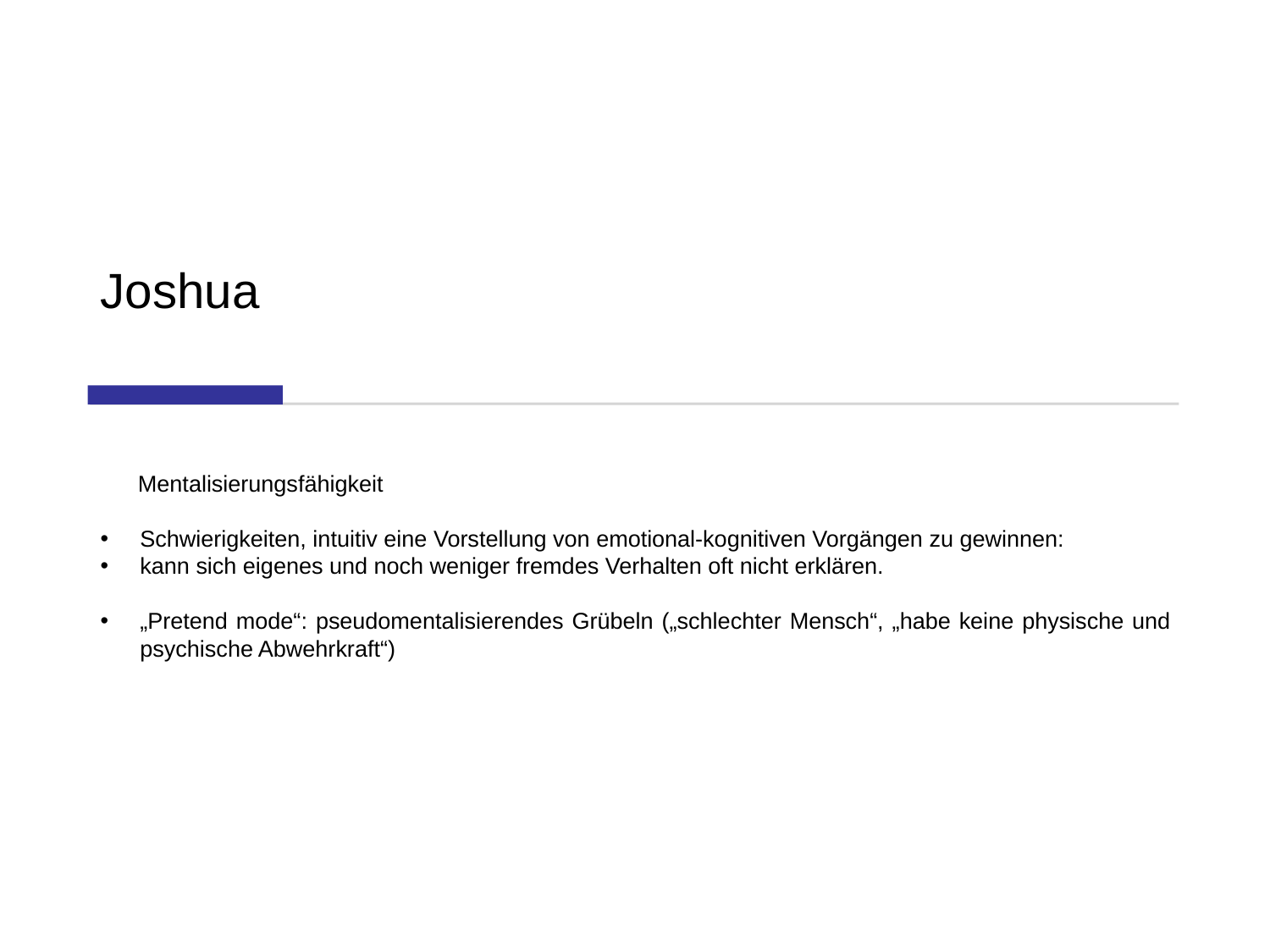

# Joshua

Mentalisierungsfähigkeit

Schwierigkeiten, intuitiv eine Vorstellung von emotional-kognitiven Vorgängen zu gewinnen:
kann sich eigenes und noch weniger fremdes Verhalten oft nicht erklären.

„Pretend mode“: pseudomentalisierendes Grübeln („schlechter Mensch“, „habe keine physische und psychische Abwehrkraft“)